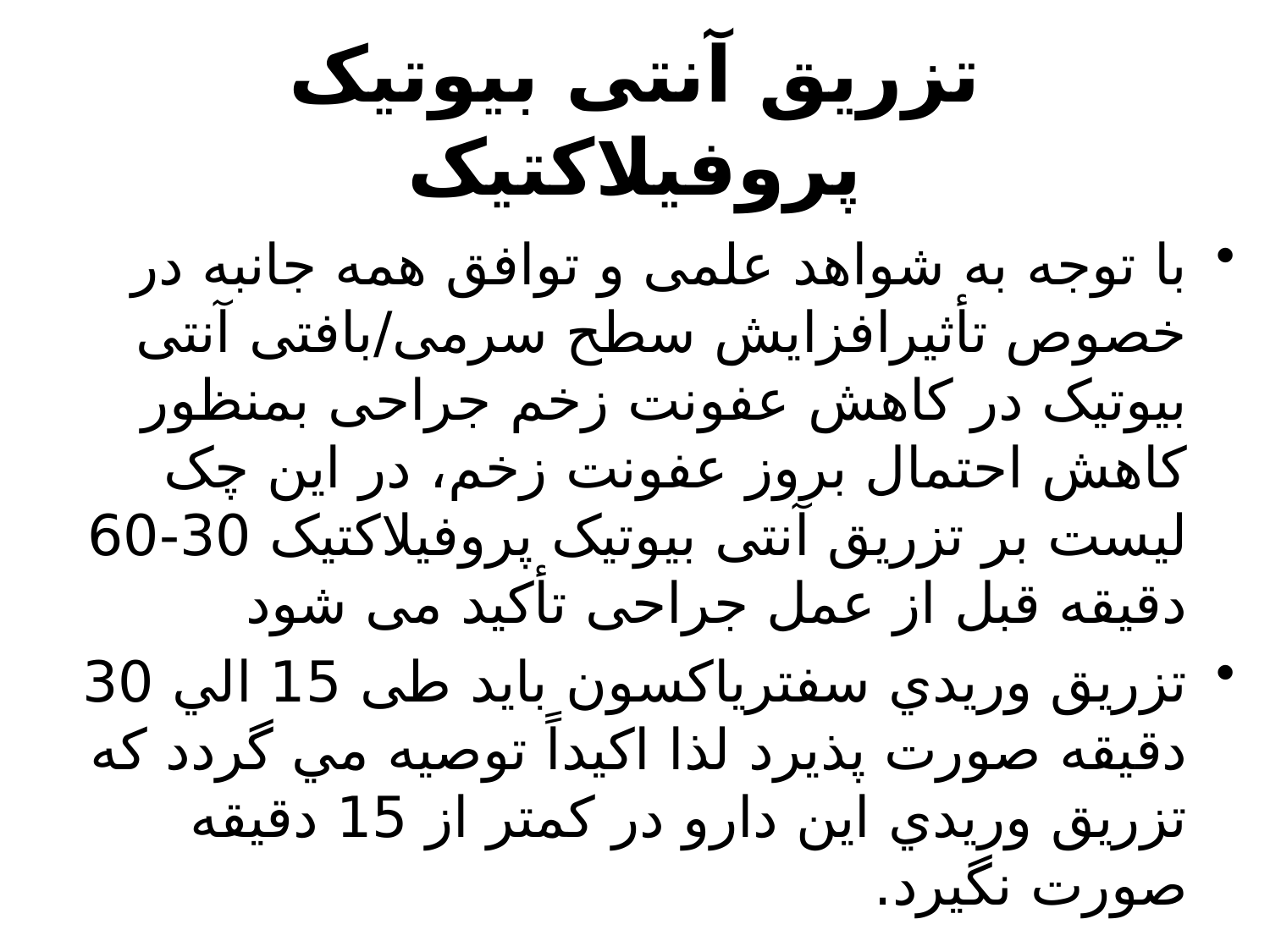

تزریق آنتی بیوتیک پروفیلاکتیک
با توجه به شواهد علمی و توافق همه جانبه در خصوص تأثیرافزایش سطح سرمی/بافتی آنتی بیوتیک در کاهش عفونت زخم جراحی بمنظور کاهش احتمال بروز عفونت زخم، در این چک لیست بر تزریق آنتی بیوتیک پروفیلاکتیک 30-60 دقیقه قبل از عمل جراحی تأکید می شود
تزريق وريدي سفترياكسون بايد طی 15 الي 30 دقيقه صورت پذيرد لذا اكيداً توصيه مي گردد كه تزريق وريدي اين دارو در كمتر از 15 دقيقه صورت نگيرد.